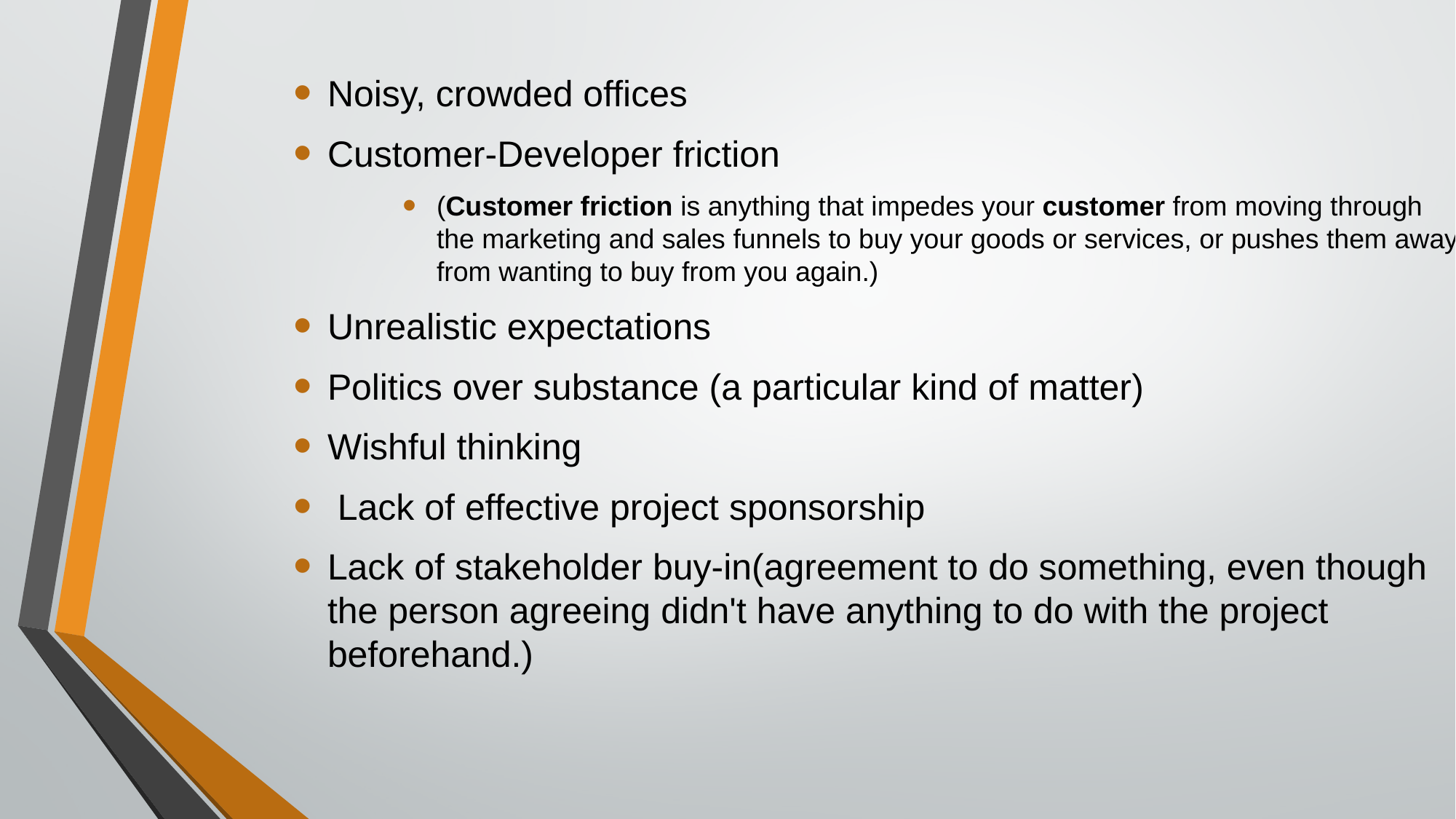

Noisy, crowded offices
Customer-Developer friction
(Customer friction is anything that impedes your customer from moving through the marketing and sales funnels to buy your goods or services, or pushes them away from wanting to buy from you again.)
Unrealistic expectations
Politics over substance (a particular kind of matter)
Wishful thinking
 Lack of effective project sponsorship
Lack of stakeholder buy-in(agreement to do something, even though the person agreeing didn't have anything to do with the project beforehand.)